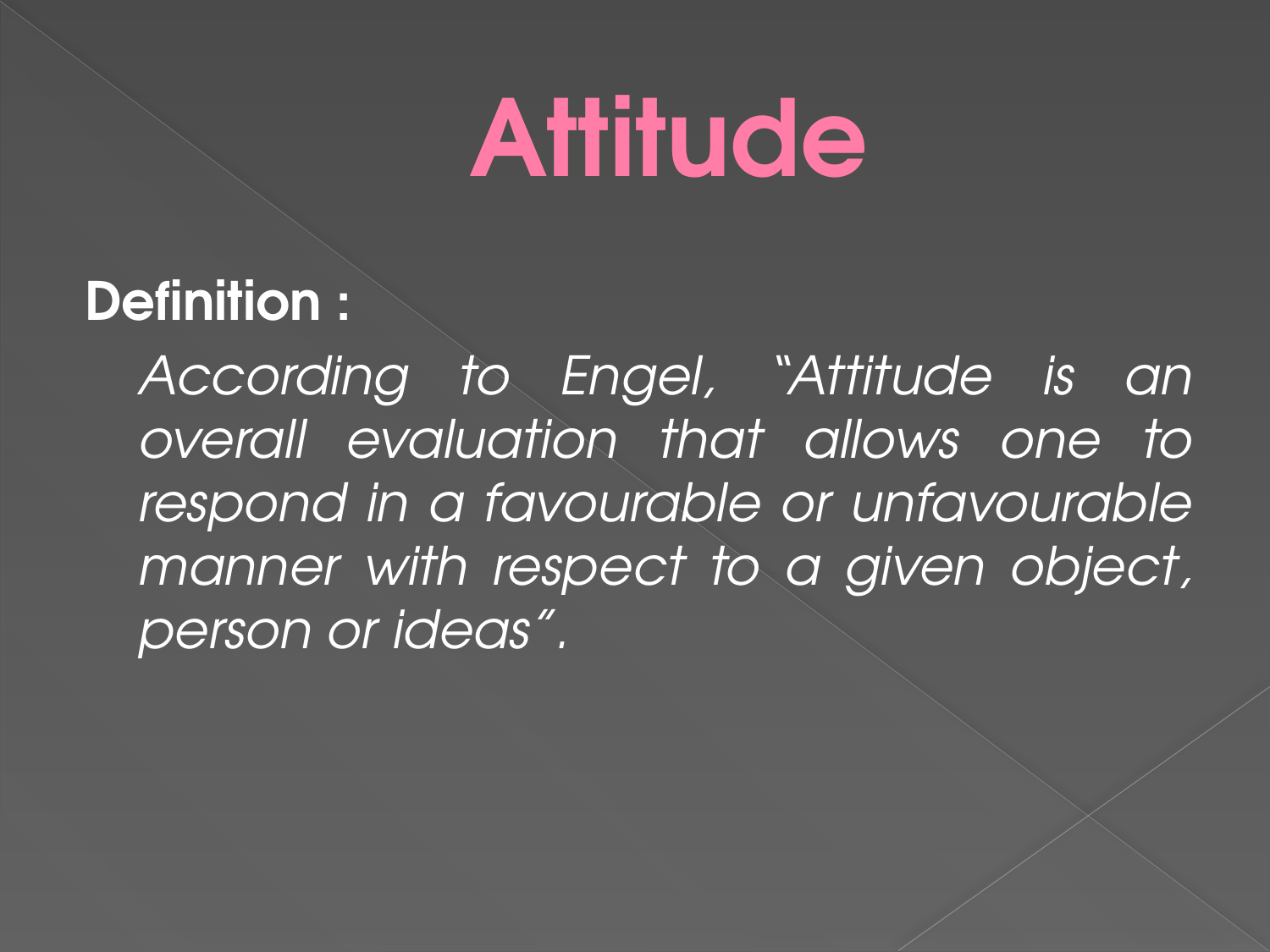

# Attitude
Definition :
	According to Engel, “Attitude is an overall evaluation that allows one to respond in a favourable or unfavourable manner with respect to a given object, person or ideas”.